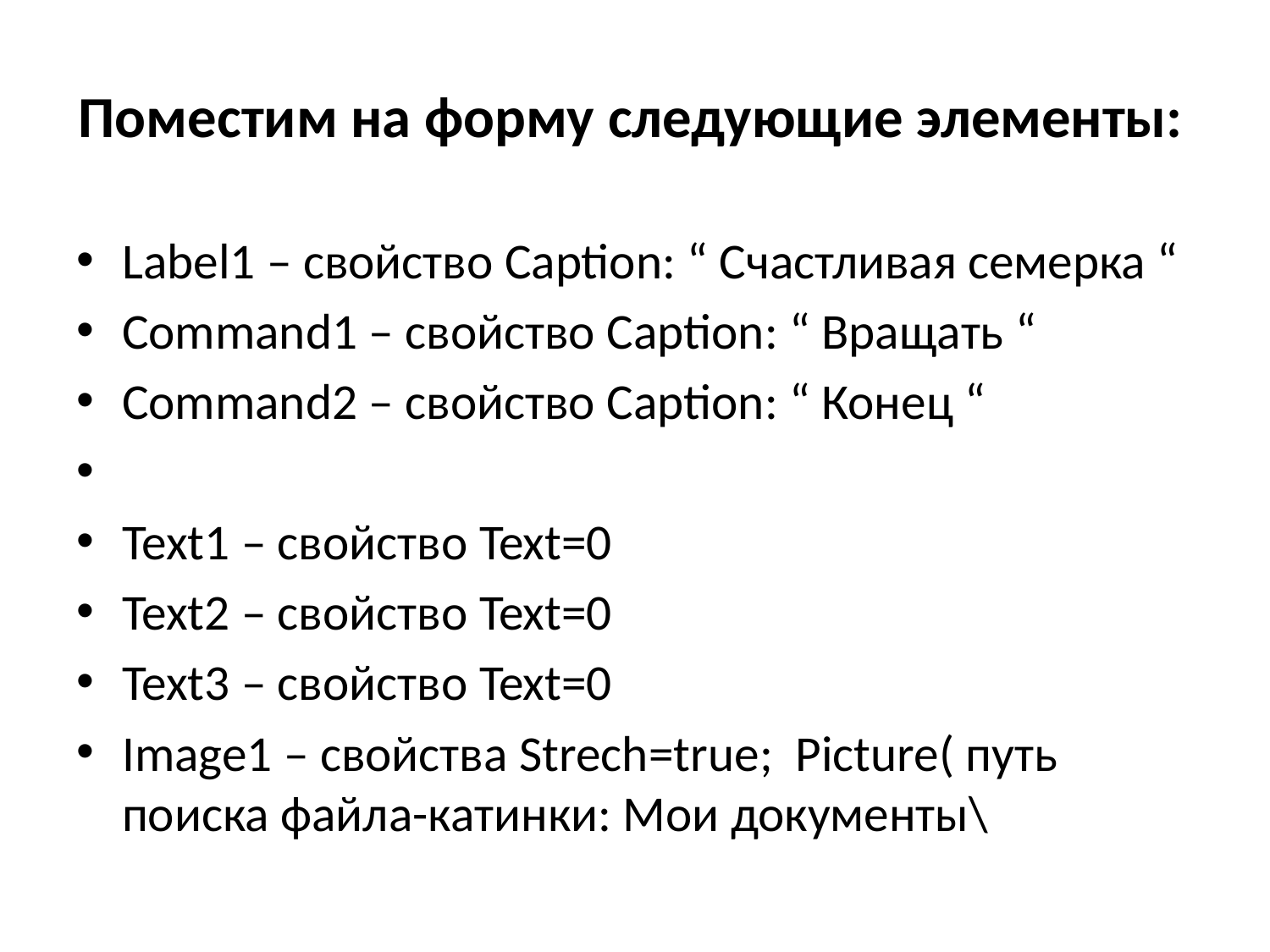

# Поместим на форму следующие элементы:
Label1 – свойство Caption: “ Счастливая семерка “
Command1 – свойство Caption: “ Вращать “
Command2 – свойство Caption: “ Конец “

Text1 – свойство Text=0
Text2 – свойство Text=0
Text3 – свойство Text=0
Image1 – свойства Strech=true;  Picture( путь поиска файла-катинки: Мои документы\